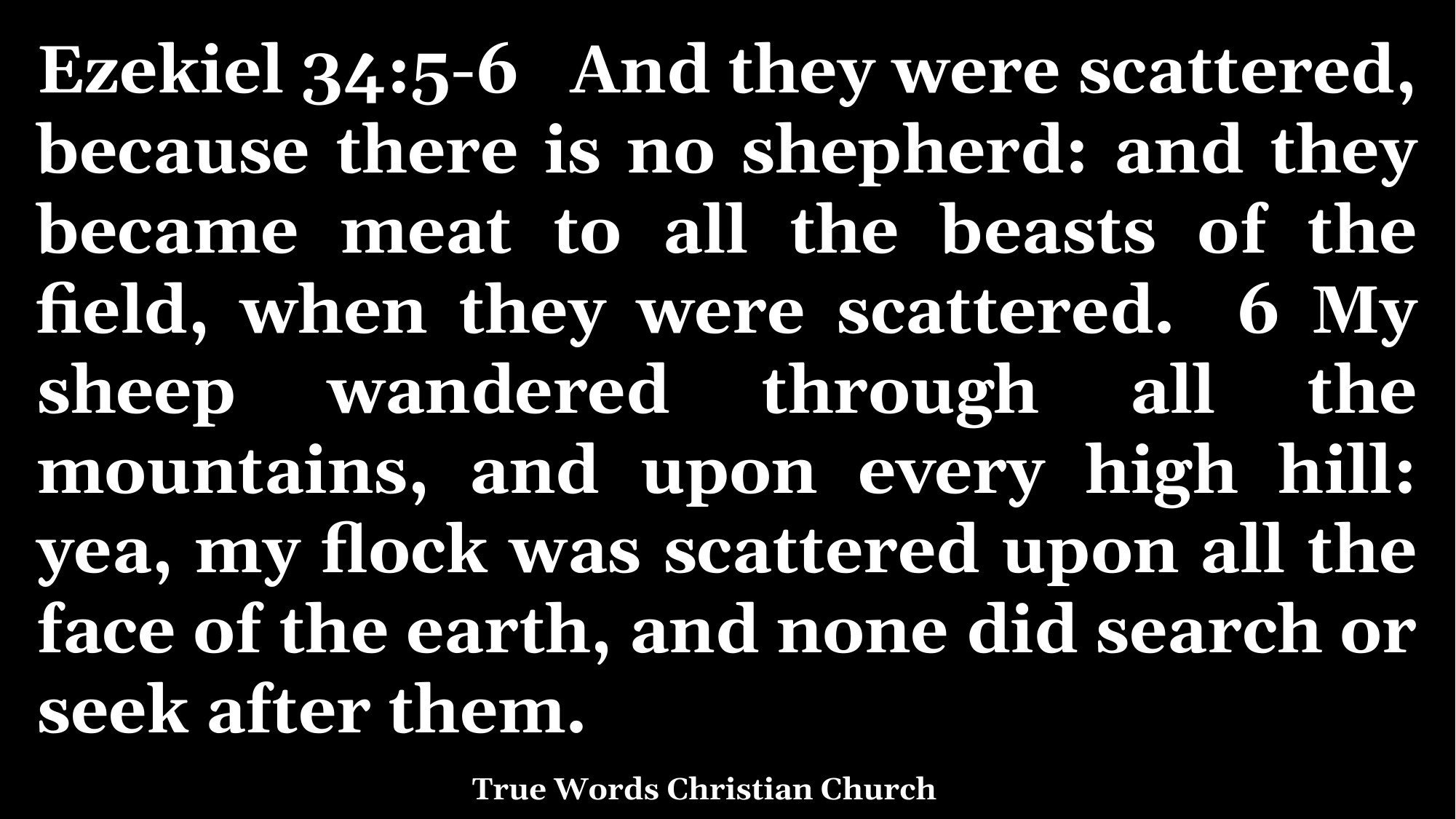

Ezekiel 34:5-6   And they were scattered, because there is no shepherd: and they became meat to all the beasts of the field, when they were scattered.  6 My sheep wandered through all the mountains, and upon every high hill: yea, my flock was scattered upon all the face of the earth, and none did search or seek after them.
True Words Christian Church